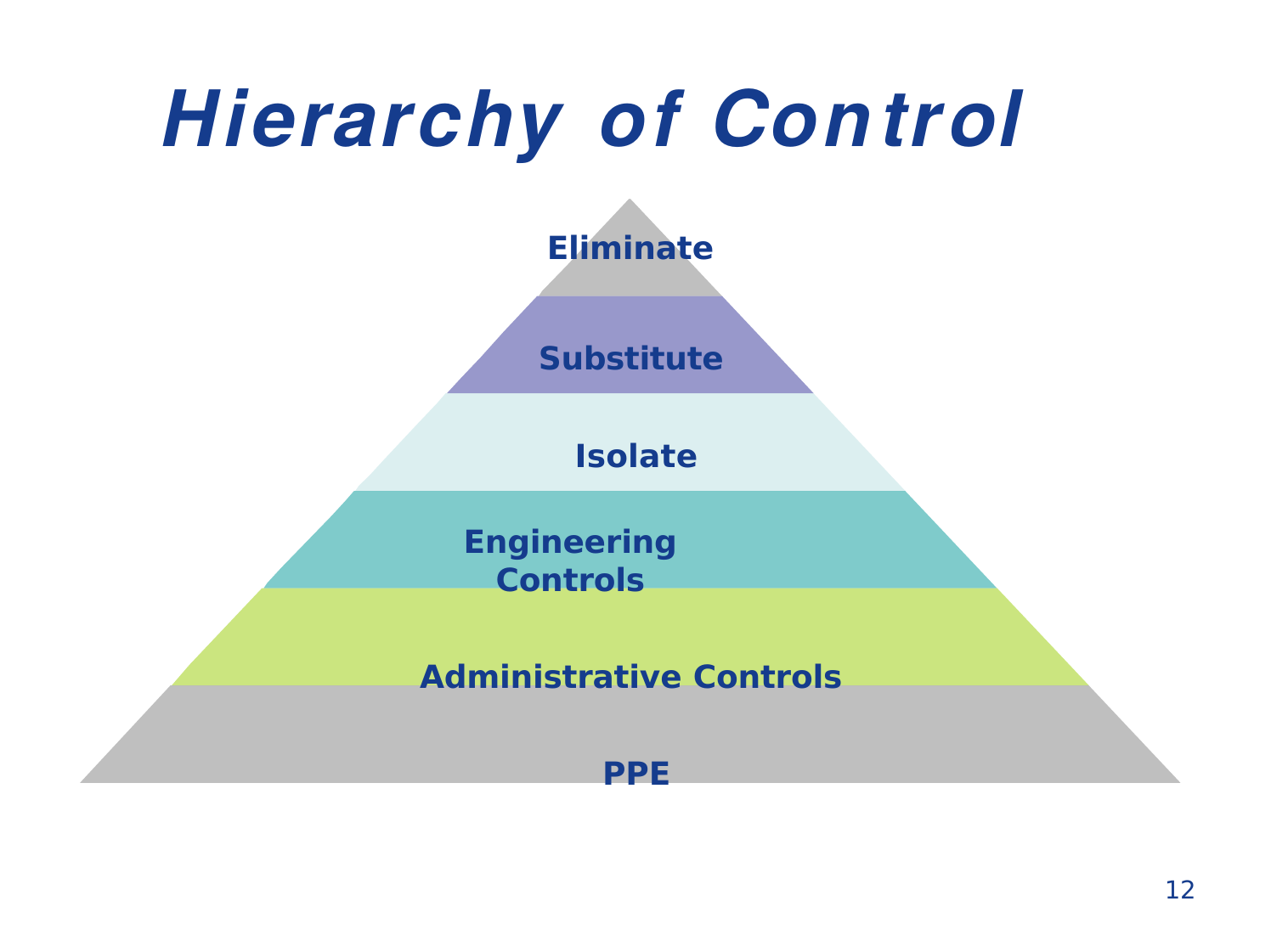

# Hierarchy	of	Control

Eliminate
Substitute  Isolate

Engineering Controls
Administrative Controls  PPE
12